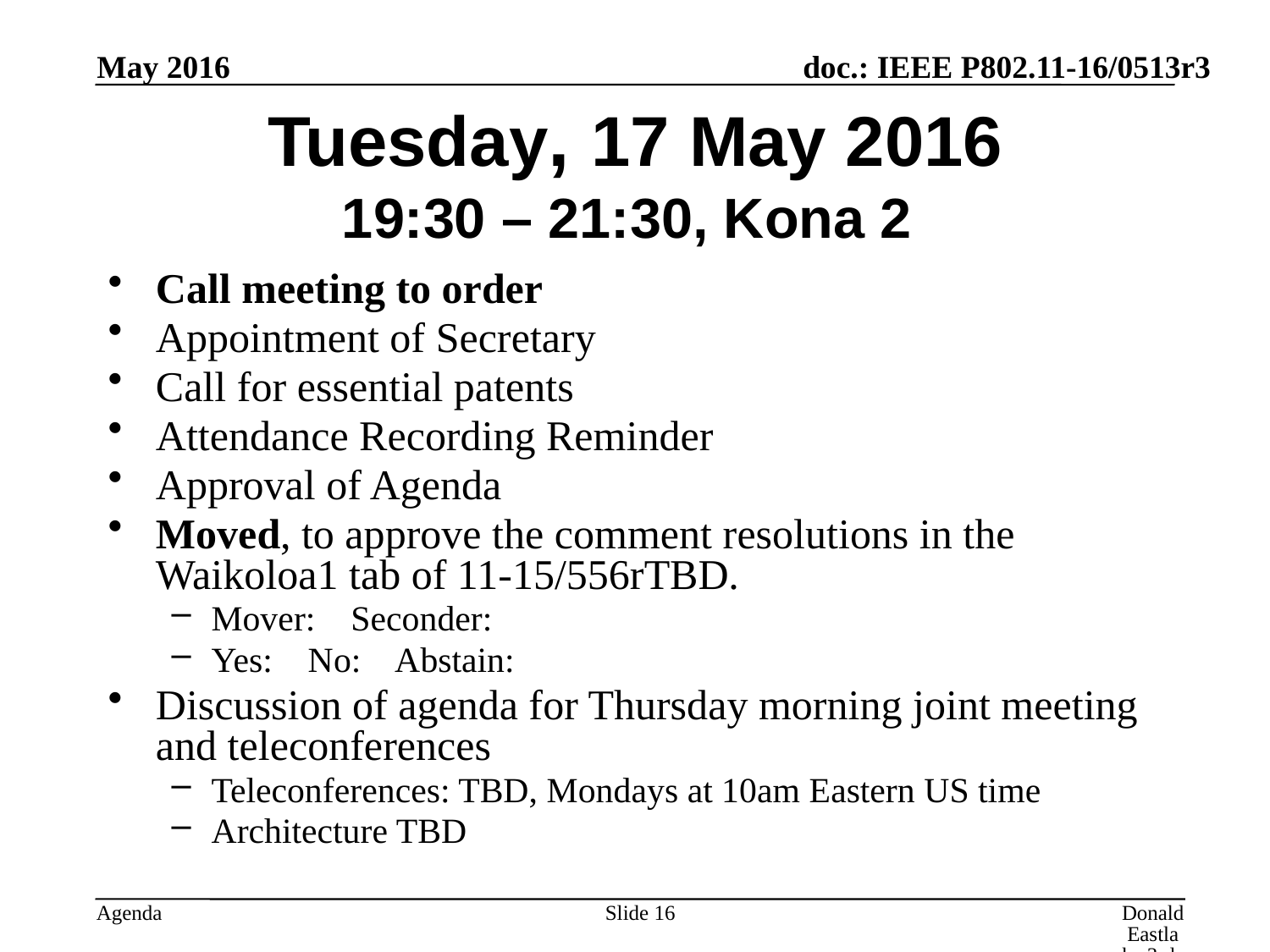

May 2016
# Tuesday, 17 May 2016 19:30 – 21:30, Kona 2
Call meeting to order
Appointment of Secretary
Call for essential patents
Attendance Recording Reminder
Approval of Agenda
Moved, to approve the comment resolutions in the Waikoloa1 tab of 11-15/556rTBD.
Mover:    Seconder:
Yes:    No:    Abstain:
Discussion of agenda for Thursday morning joint meeting and teleconferences
Teleconferences: TBD, Mondays at 10am Eastern US time
Architecture TBD
Slide 16
Donald Eastlake 3rd, Huawei Technologies